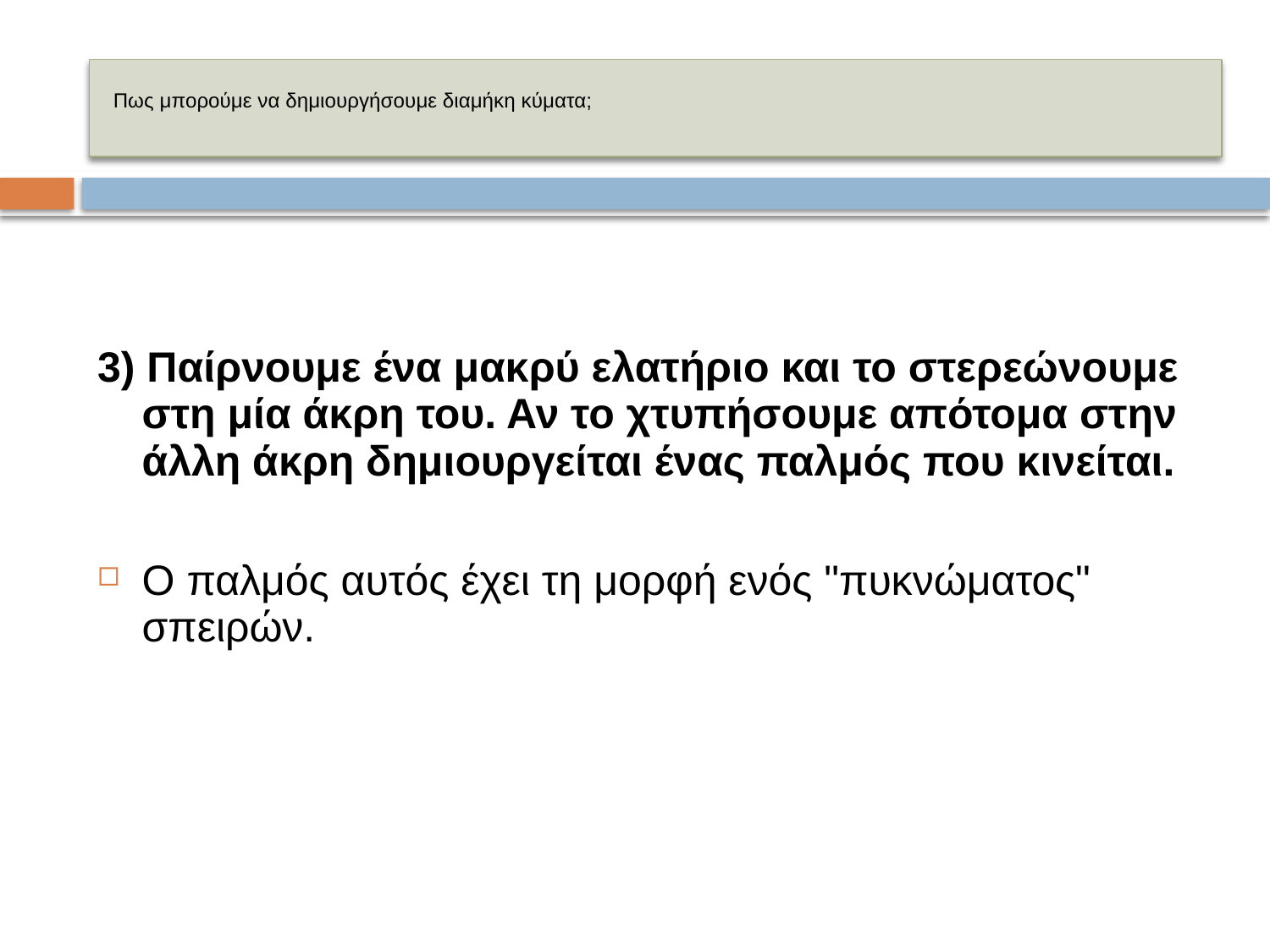

# Πως μπορούμε να δημιουργήσουμε διαμήκη κύματα;
3) Παίρνουμε ένα μακρύ ελατήριο και το στερεώνουμε στη μία άκρη του. Αν το χτυπήσουμε απότομα στην άλλη άκρη δημιουργείται ένας παλμός που κινείται.

Ο παλμός αυτός έχει τη μορφή ενός "πυκνώματος" σπειρών.